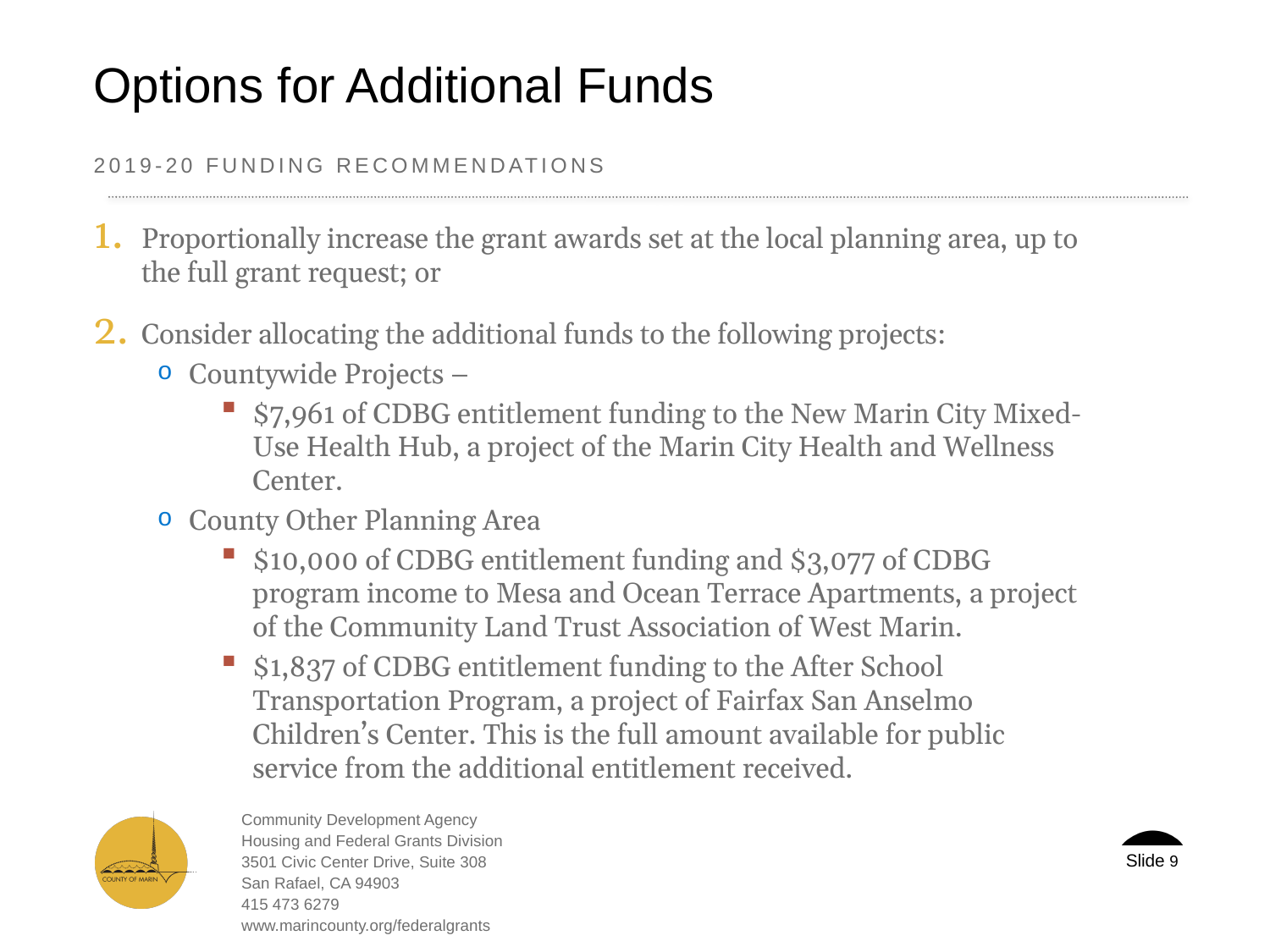

# Options for Additional Funds
2019-20 Funding recommendations
Proportionally increase the grant awards set at the local planning area, up to the full grant request; or

Consider allocating the additional funds to the following projects:
Countywide Projects –
$7,961 of CDBG entitlement funding to the New Marin City Mixed-Use Health Hub, a project of the Marin City Health and Wellness Center.
County Other Planning Area
$10,000 of CDBG entitlement funding and $3,077 of CDBG program income to Mesa and Ocean Terrace Apartments, a project of the Community Land Trust Association of West Marin.
$1,837 of CDBG entitlement funding to the After School Transportation Program, a project of Fairfax San Anselmo Children’s Center. This is the full amount available for public service from the additional entitlement received.